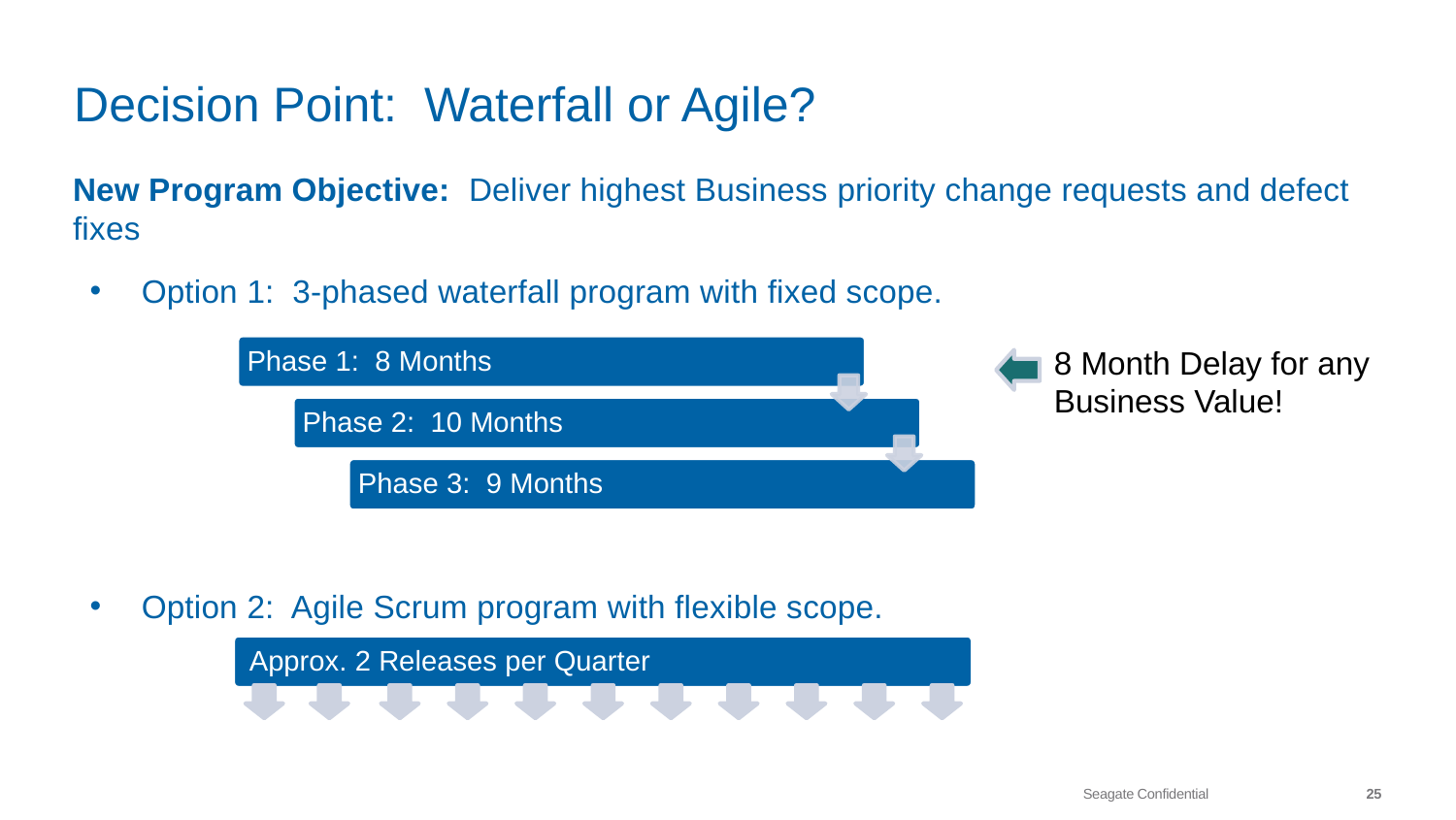

# Decision Point:  Waterfall or Agile?
New Program Objective:  Deliver highest Business priority change requests and defect fixes
Option 1:  3-phased waterfall program with fixed scope.

Option 2:  Agile Scrum program with flexible scope.
8 Month Delay for any Business Value!
Phase 1:  8 Months
Phase 2:  10 Months
Phase 3:  9 Months

Approx. 2 Releases per Quarter